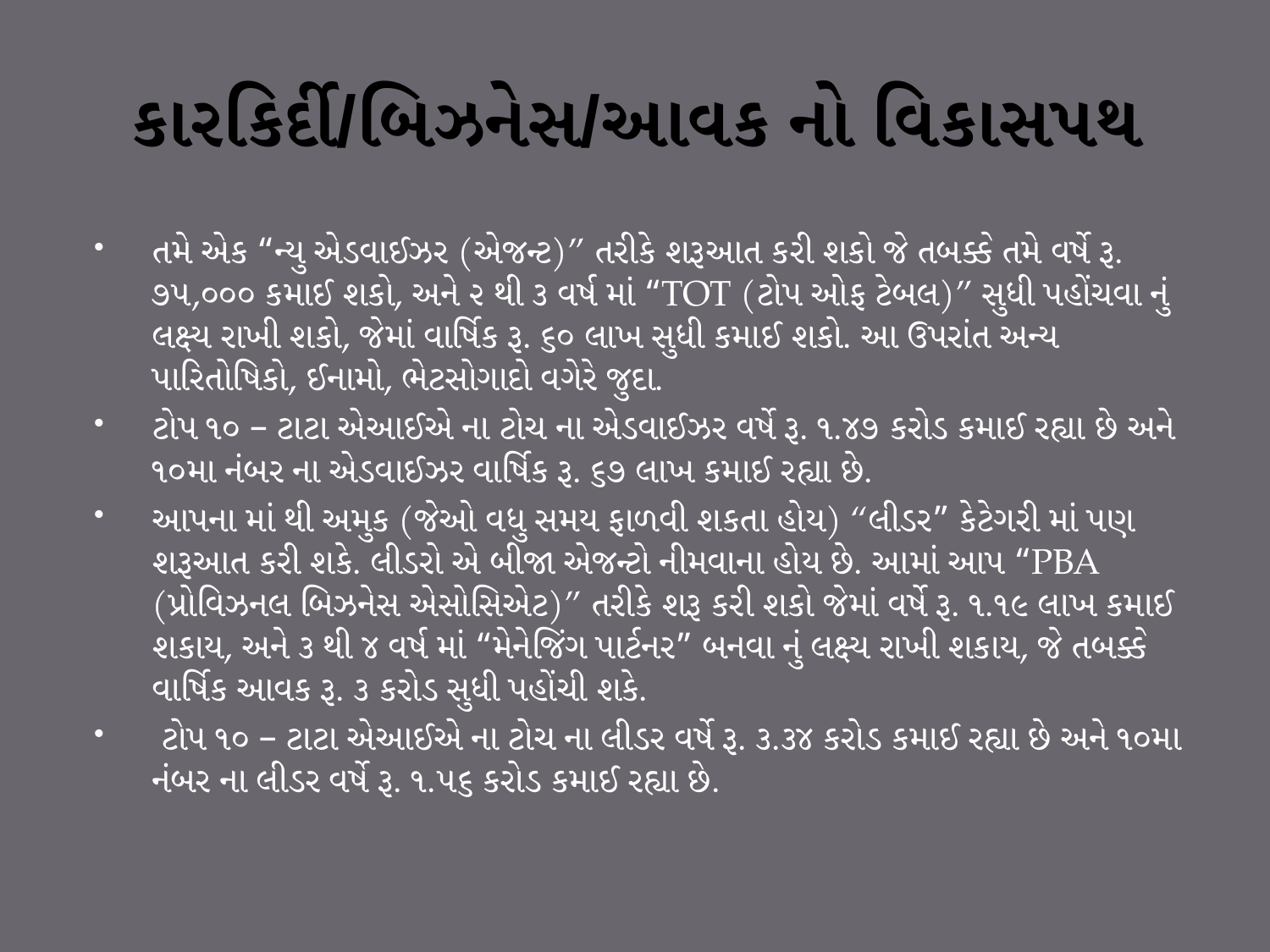

# કારકિર્દી/બિઝનેસ/આવક નો વિકાસપથ
તમે એક “ન્યુ એડવાઈઝર (એજન્ટ)” તરીકે શરૂઆત કરી શકો જે તબક્કે તમે વર્ષે રૂ. ૭૫,૦૦૦ કમાઈ શકો, અને ૨ થી ૩ વર્ષ માં “TOT (ટોપ ઓફ ટેબલ)” સુધી પહોંચવા નું લક્ષ્ય રાખી શકો, જેમાં વાર્ષિક રૂ. ૬૦ લાખ સુધી કમાઈ શકો. આ ઉપરાંત અન્ય પારિતોષિકો, ઈનામો, ભેટસોગાદો વગેરે જુદા.
ટોપ ૧૦ – ટાટા એઆઈએ ના ટોચ ના એડવાઈઝર વર્ષે રૂ. ૧.૪૭ કરોડ કમાઈ રહ્યા છે અને ૧૦મા નંબર ના એડવાઈઝર વાર્ષિક રૂ. ૬૭ લાખ કમાઈ રહ્યા છે.
આપના માં થી અમુક (જેઓ વધુ સમય ફાળવી શકતા હોય) “લીડર” કેટેગરી માં પણ શરૂઆત કરી શકે. લીડરો એ બીજા એજન્ટો નીમવાના હોય છે. આમાં આપ “PBA (પ્રોવિઝનલ બિઝનેસ એસોસિએટ)” તરીકે શરૂ કરી શકો જેમાં વર્ષે રૂ. ૧.૧૯ લાખ કમાઈ શકાય, અને ૩ થી ૪ વર્ષ માં “મેનેજિંગ પાર્ટનર” બનવા નું લક્ષ્ય રાખી શકાય, જે તબક્કે વાર્ષિક આવક રૂ. ૩ કરોડ સુધી પહોંચી શકે.
 ટોપ ૧૦ – ટાટા એઆઈએ ના ટોચ ના લીડર વર્ષે રૂ. ૩.૩૪ કરોડ કમાઈ રહ્યા છે અને ૧૦મા નંબર ના લીડર વર્ષે રૂ. ૧.૫૬ કરોડ કમાઈ રહ્યા છે.